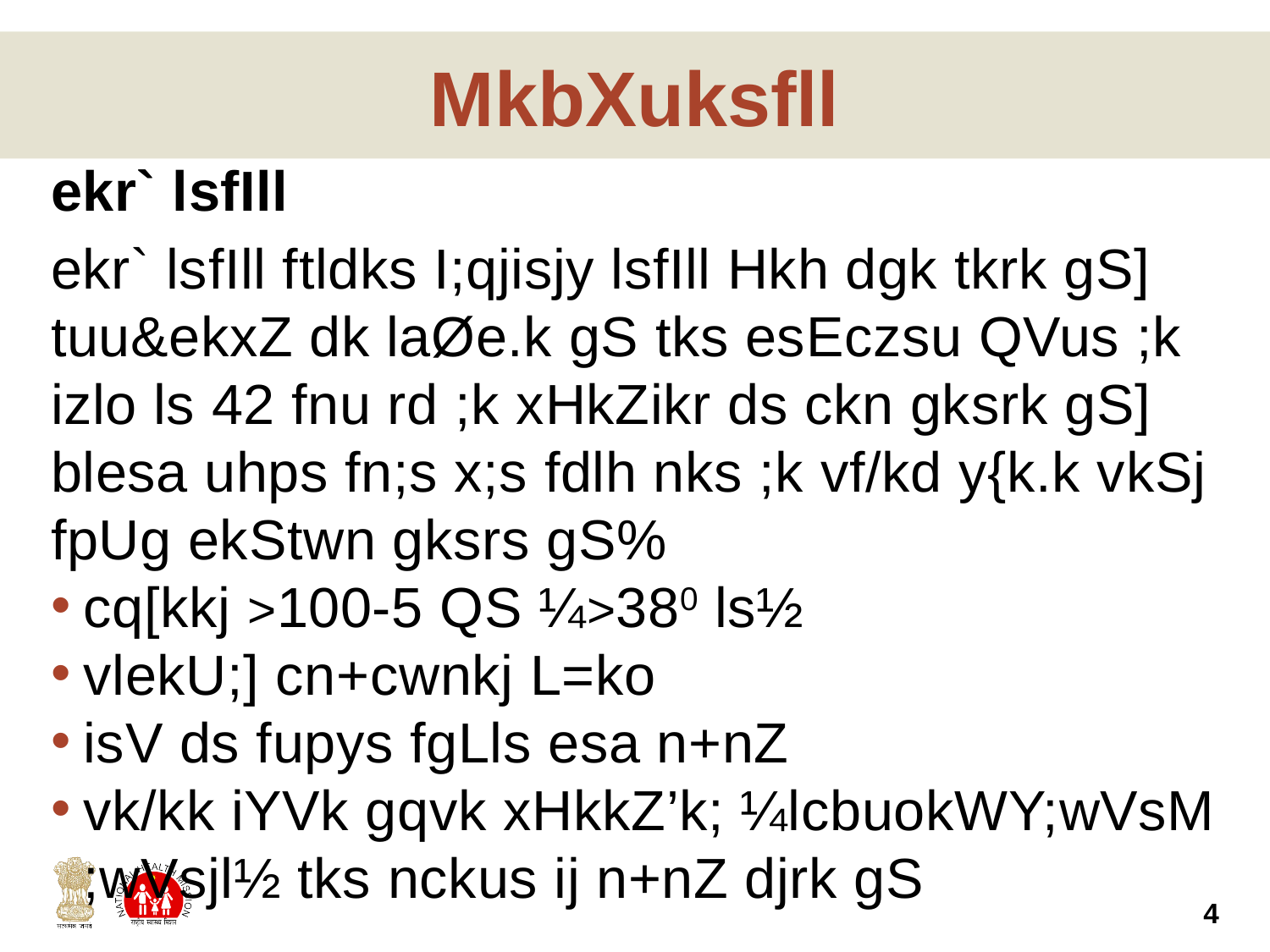

MkbXuksfll
ekr` lsfIll
ekr` lsfIll ftldks I;qjisjy lsfIll Hkh dgk tkrk gS] tuu&ekxZ dk laØe.k gS tks esEczsu QVus ;k izlo ls 42 fnu rd ;k xHkZikr ds ckn gksrk gS] blesa uhps fn;s x;s fdlh nks ;k vf/kd y{k.k vkSj fpUg ekStwn gksrs gS%
cq[kkj >100-5 QS ¼>380 ls½
vlekU;] cn+cwnkj L=ko
isV ds fupys fgLls esa n+nZ
vk/kk iYVk gqvk xHkkZ’k; ¼lcbuokWY;wVsM ;wVsjl½ tks nckus ij n+nZ djrk gS
4